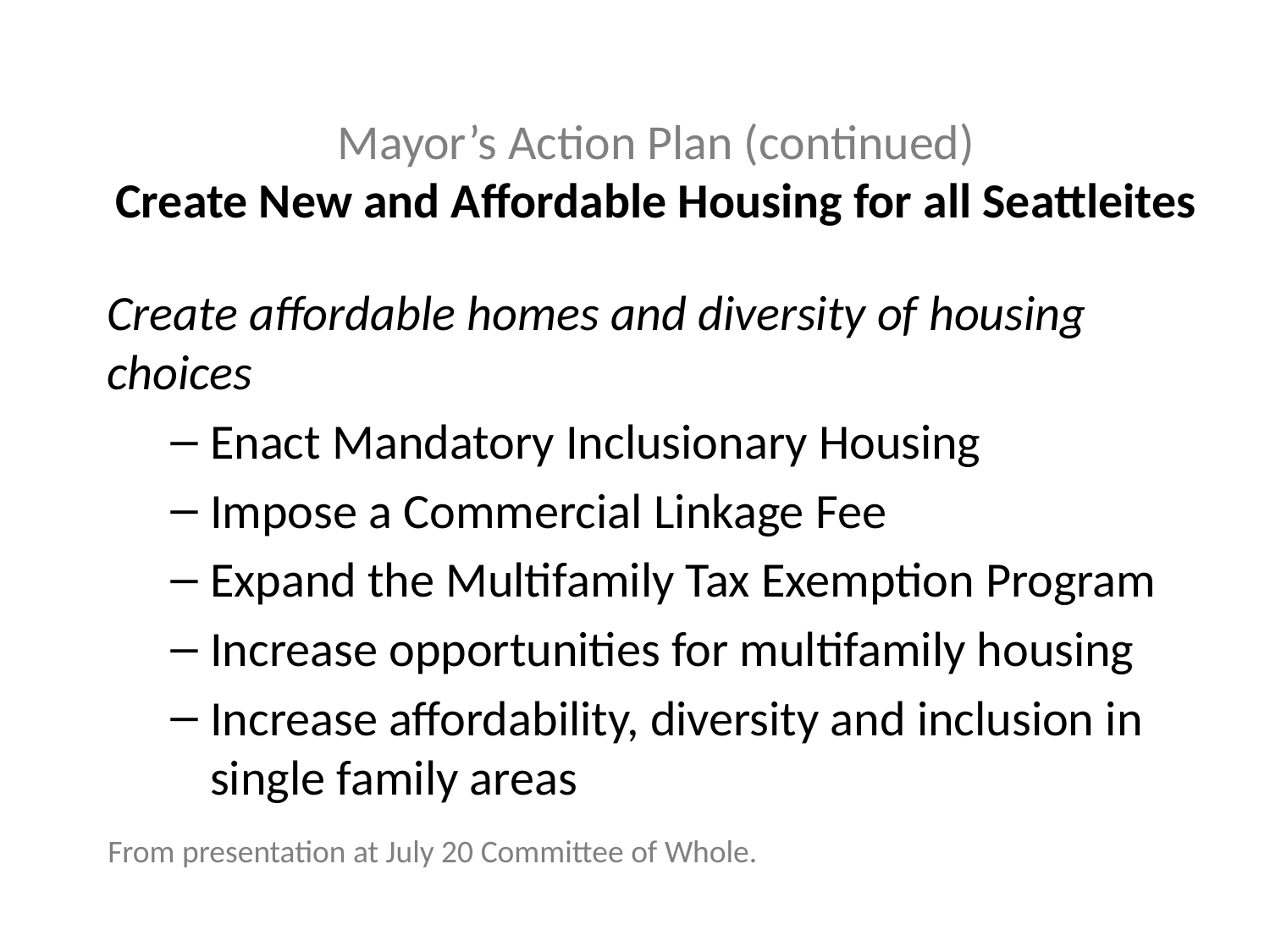

# Mayor’s Action Plan (continued) Create New and Affordable Housing for all Seattleites
Create affordable homes and diversity of housing choices
Enact Mandatory Inclusionary Housing
Impose a Commercial Linkage Fee
Expand the Multifamily Tax Exemption Program
Increase opportunities for multifamily housing
Increase affordability, diversity and inclusion in single family areas
From presentation at July 20 Committee of Whole.